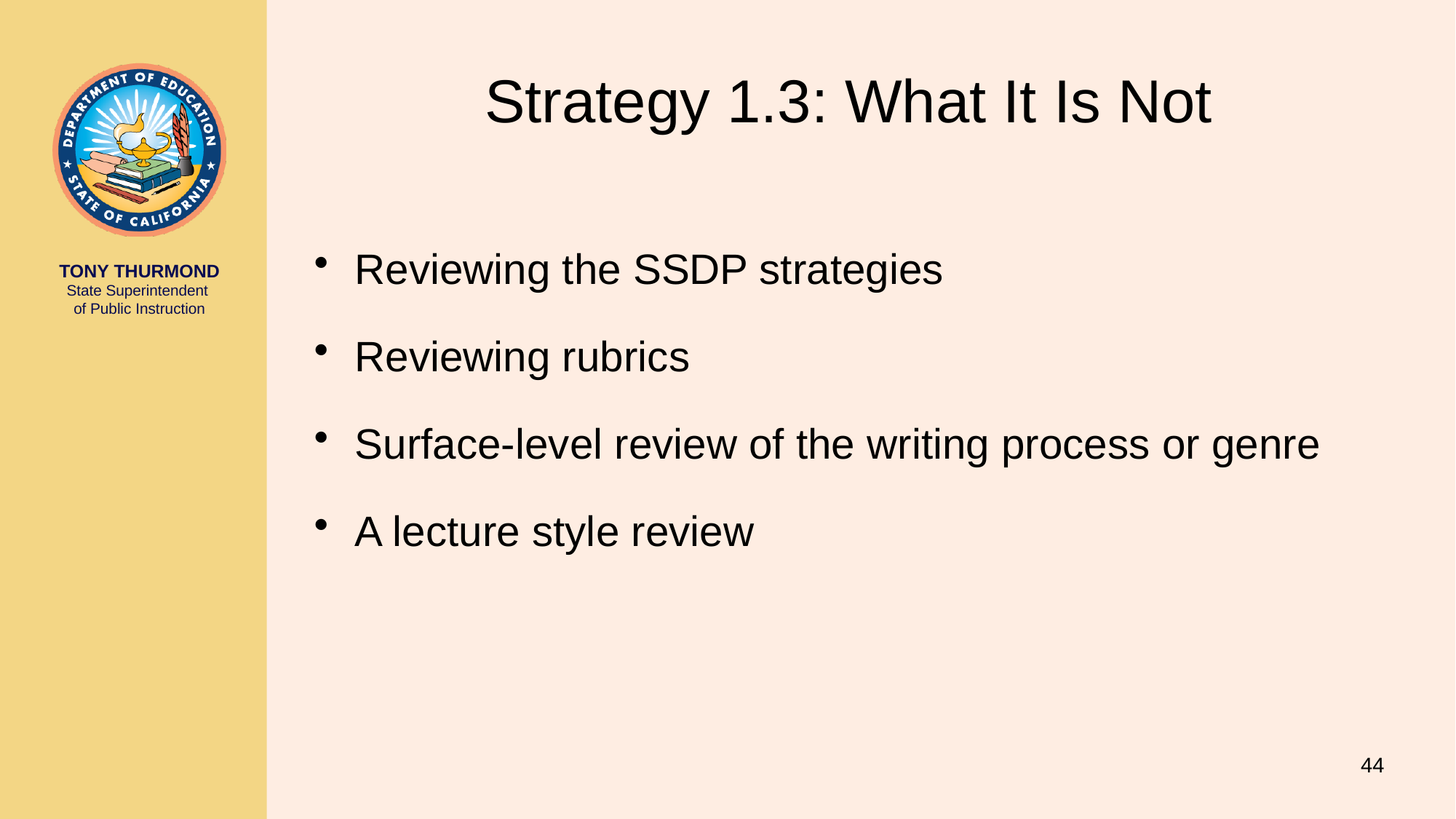

# Strategy 1.3: What It Is Not
Reviewing the SSDP strategies
Reviewing rubrics
Surface-level review of the writing process or genre
A lecture style review

44